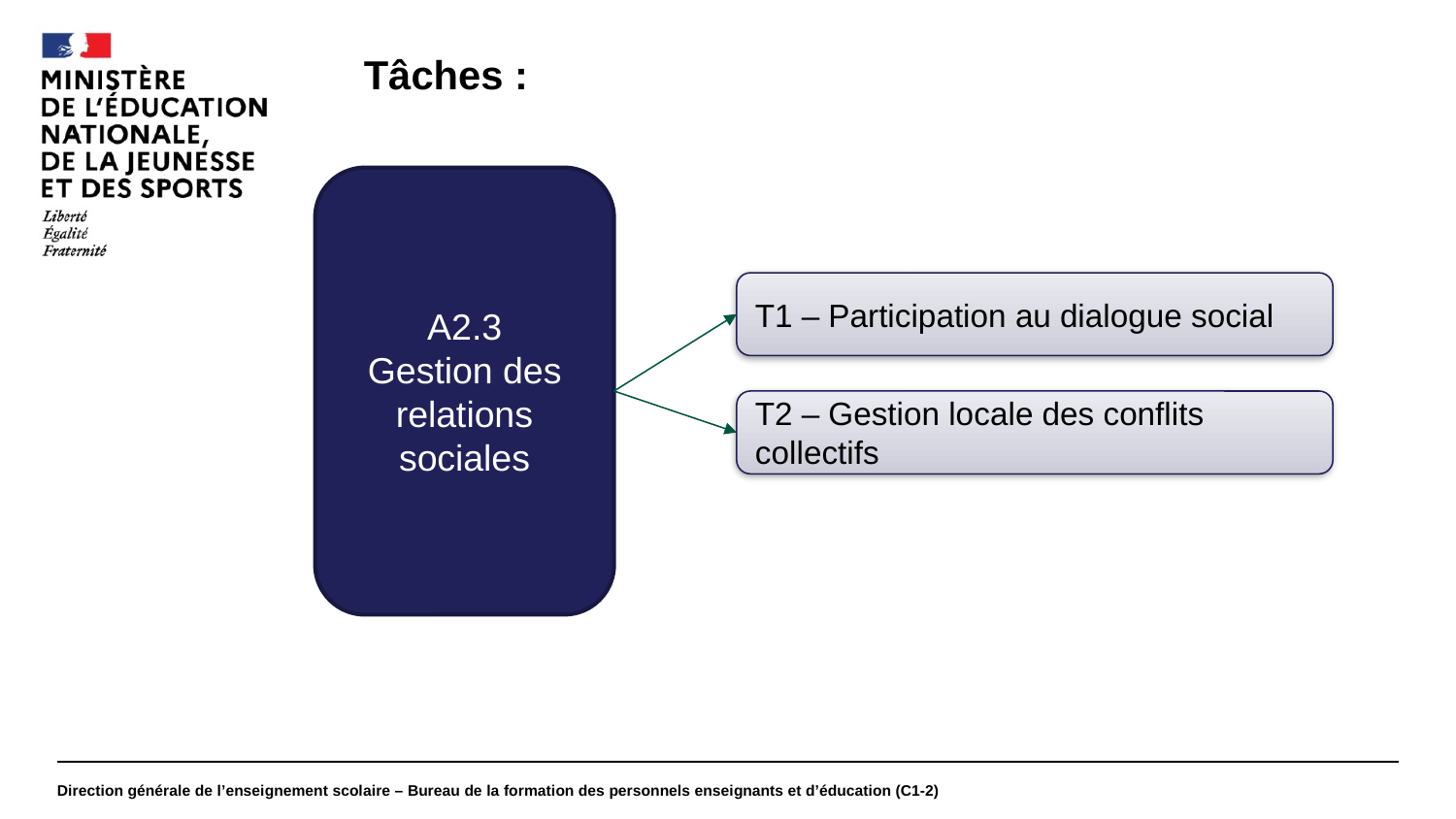

#
Tâches :
A2.3
Gestion des relations sociales
T1 – Participation au dialogue social
T2 – Gestion locale des conflits collectifs
Direction générale de l’enseignement scolaire – Bureau de la formation des personnels enseignants et d’éducation (C1-2)